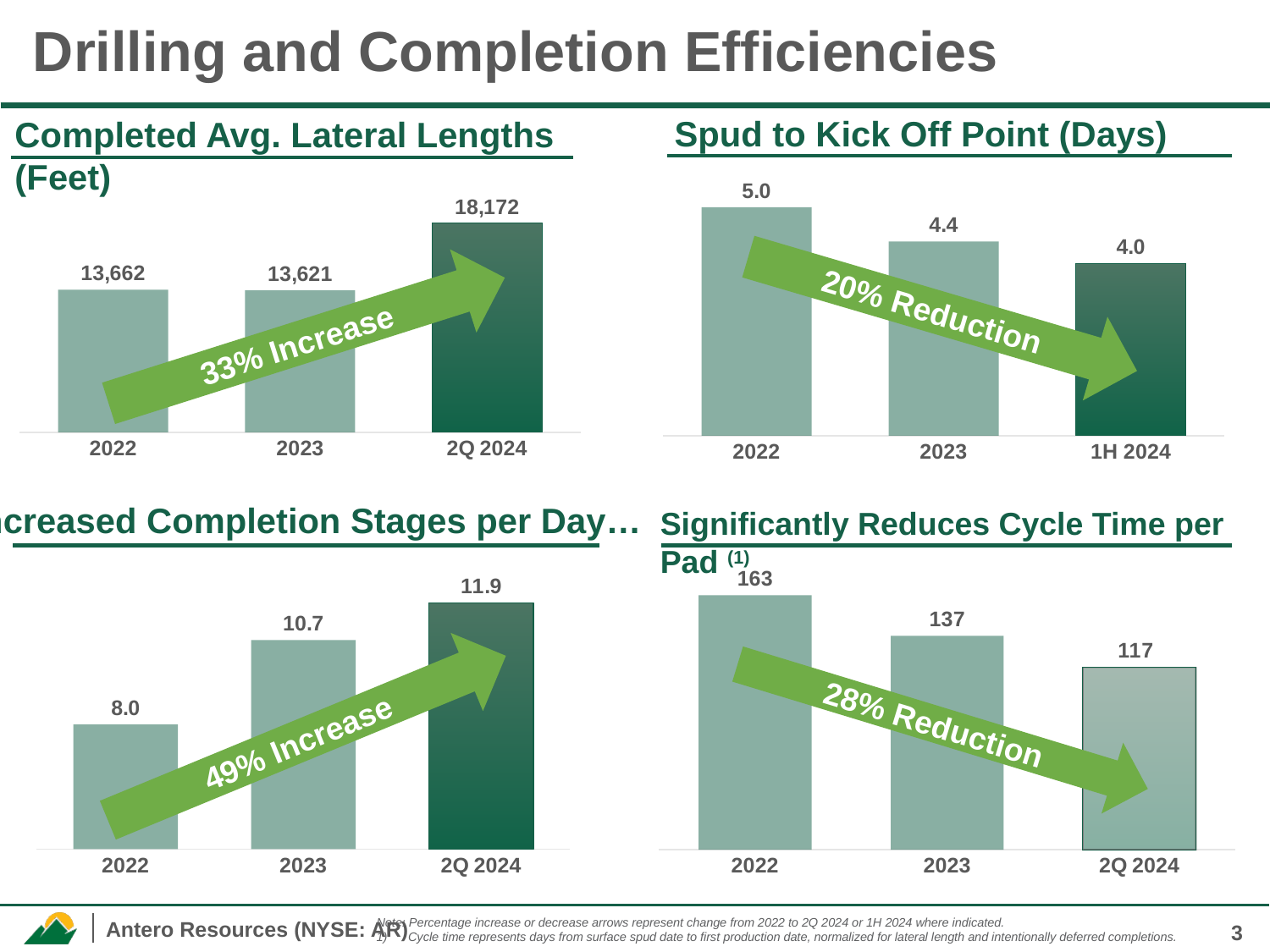

# Drilling and Completion Efficiencies
Spud to Kick Off Point (Days)
Completed Avg. Lateral Lengths (Feet)

### Chart

| Category | Marcellus |
|---|---|
| 2022 | 5.0 |
| 2023 | 4.4 |
| 1H 2024 | 4.02 |

### Chart

| Category | Marcellus |
|---|---|
| 2022 | 13662.0 |
| 2023 | 13621.0 |
| 2Q 2024 | 18172.0 |
20% Reduction
33% Increase
Increased Completion Stages per Day…
Significantly Reduces Cycle Time per Pad (1)

### Chart

| Category | Marcellus |
|---|---|
| 2022 | 163.0 |
| 2023 | 137.0 |
| 2Q 2024 | 117.0 |

### Chart

| Category | Marcellus |
|---|---|
| 2022 | 8.0 |
| 2023 | 10.7 |
| 2Q 2024 | 11.9 |
28% Reduction
49% Increase
Note: Percentage increase or decrease arrows represent change from 2022 to 2Q 2024 or 1H 2024 where indicated.
Cycle time represents days from surface spud date to first production date, normalized for lateral length and intentionally deferred completions.
3